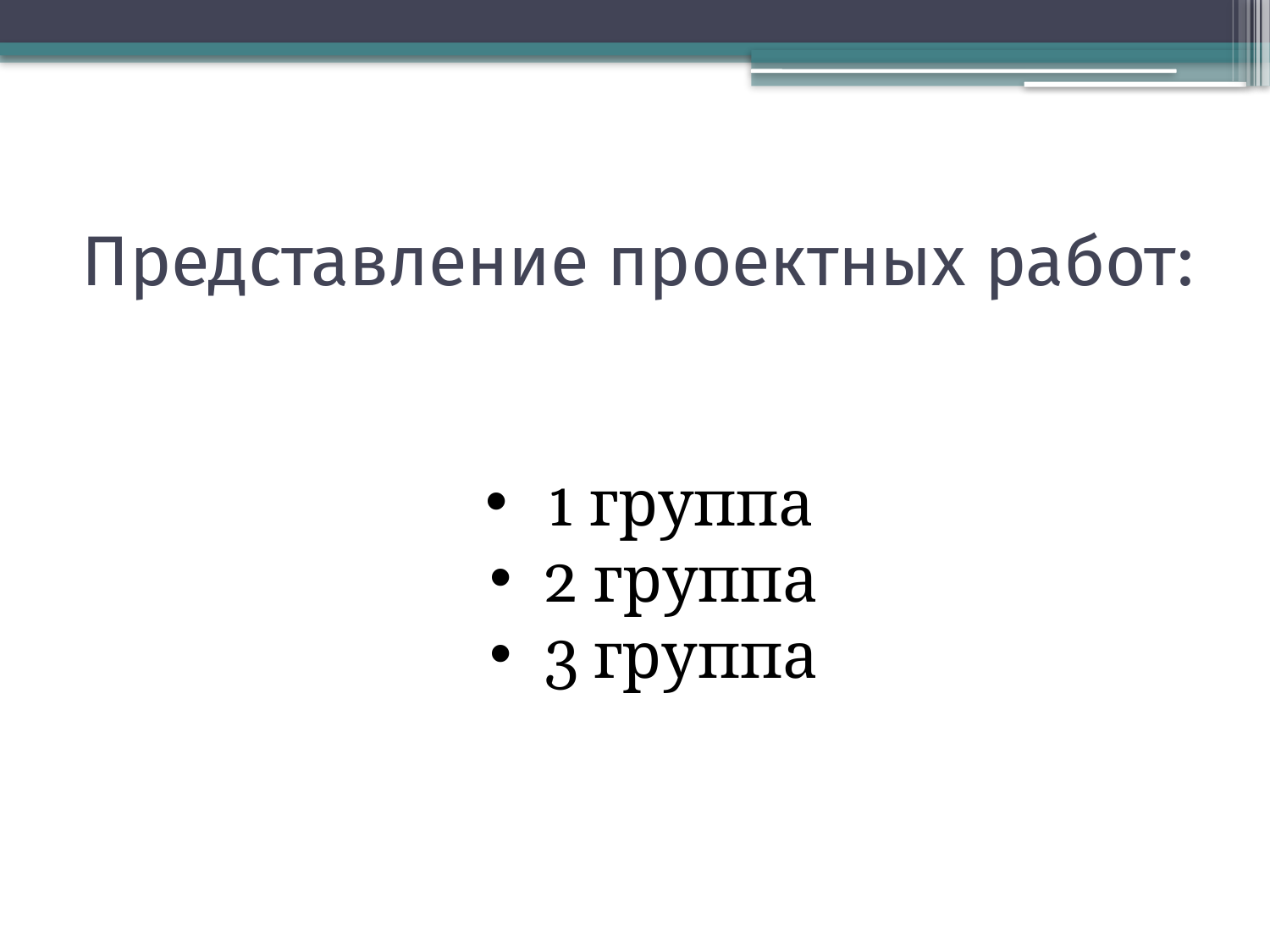

# Представление проектных работ:
1 группа
2 группа
3 группа